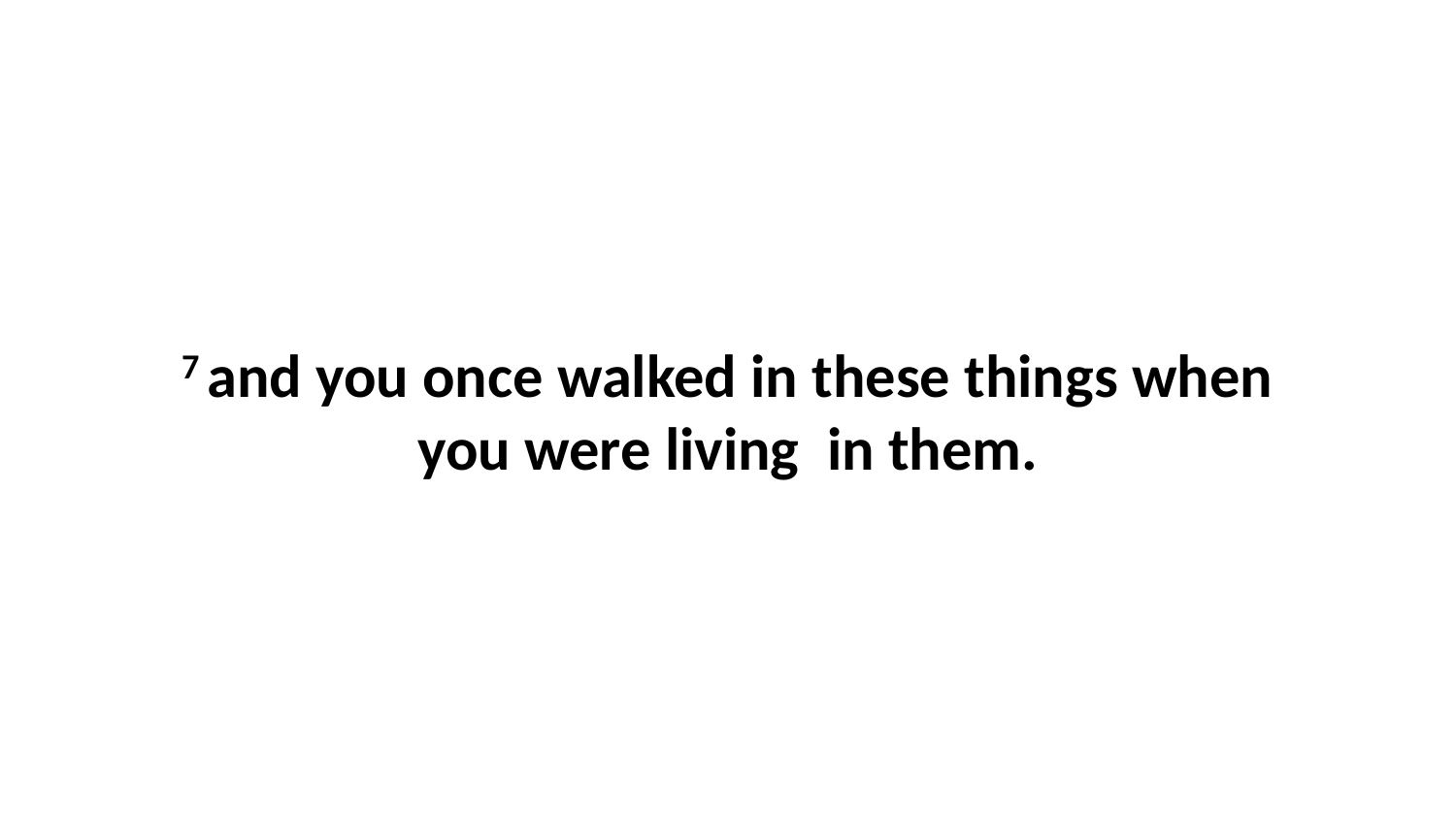

7 and you once walked in these things when you were living  in them.